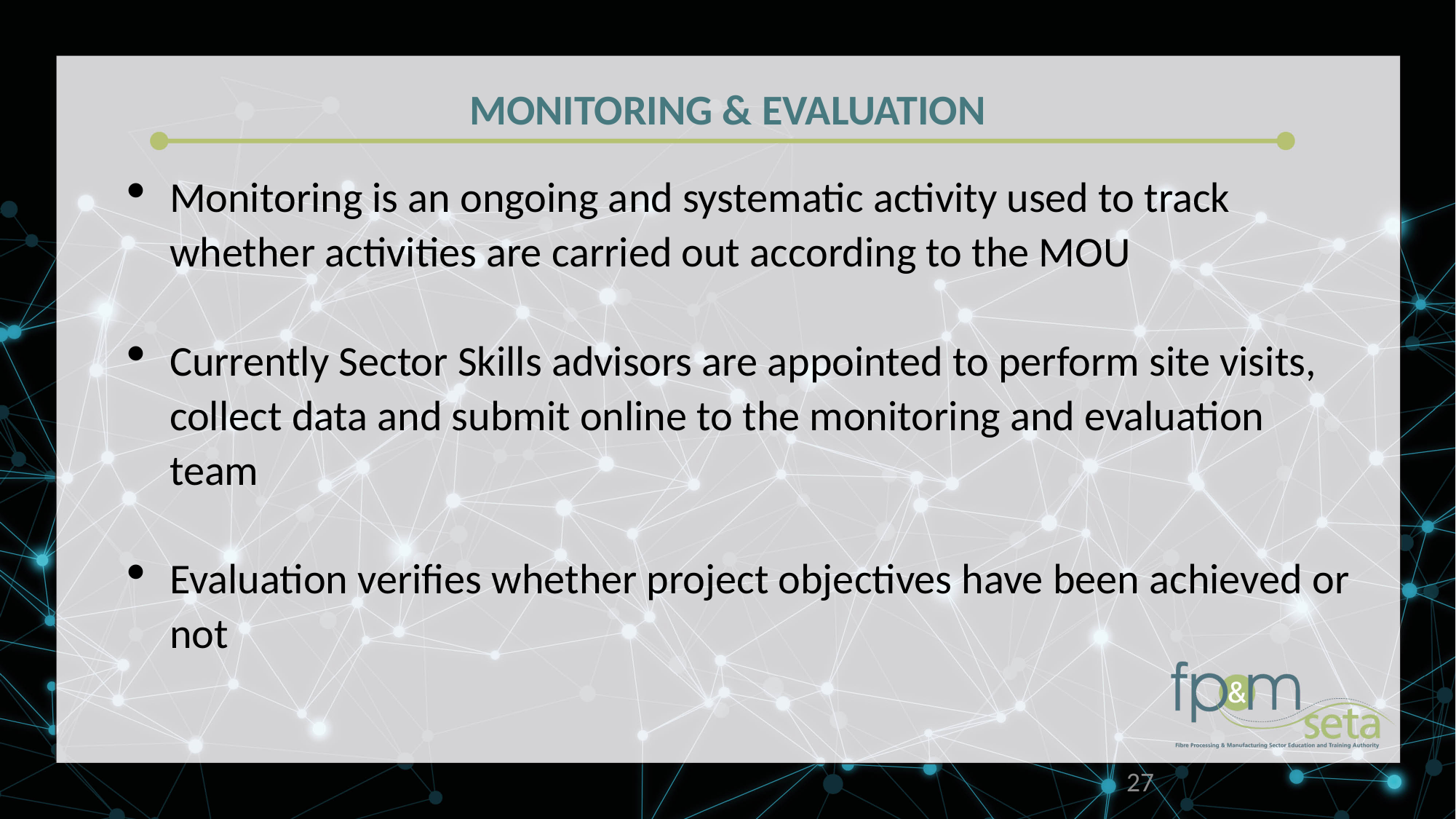

MONITORING & EVALUATION
Monitoring is an ongoing and systematic activity used to track whether activities are carried out according to the MOU

Currently Sector Skills advisors are appointed to perform site visits, collect data and submit online to the monitoring and evaluation team

Evaluation verifies whether project objectives have been achieved or not
27